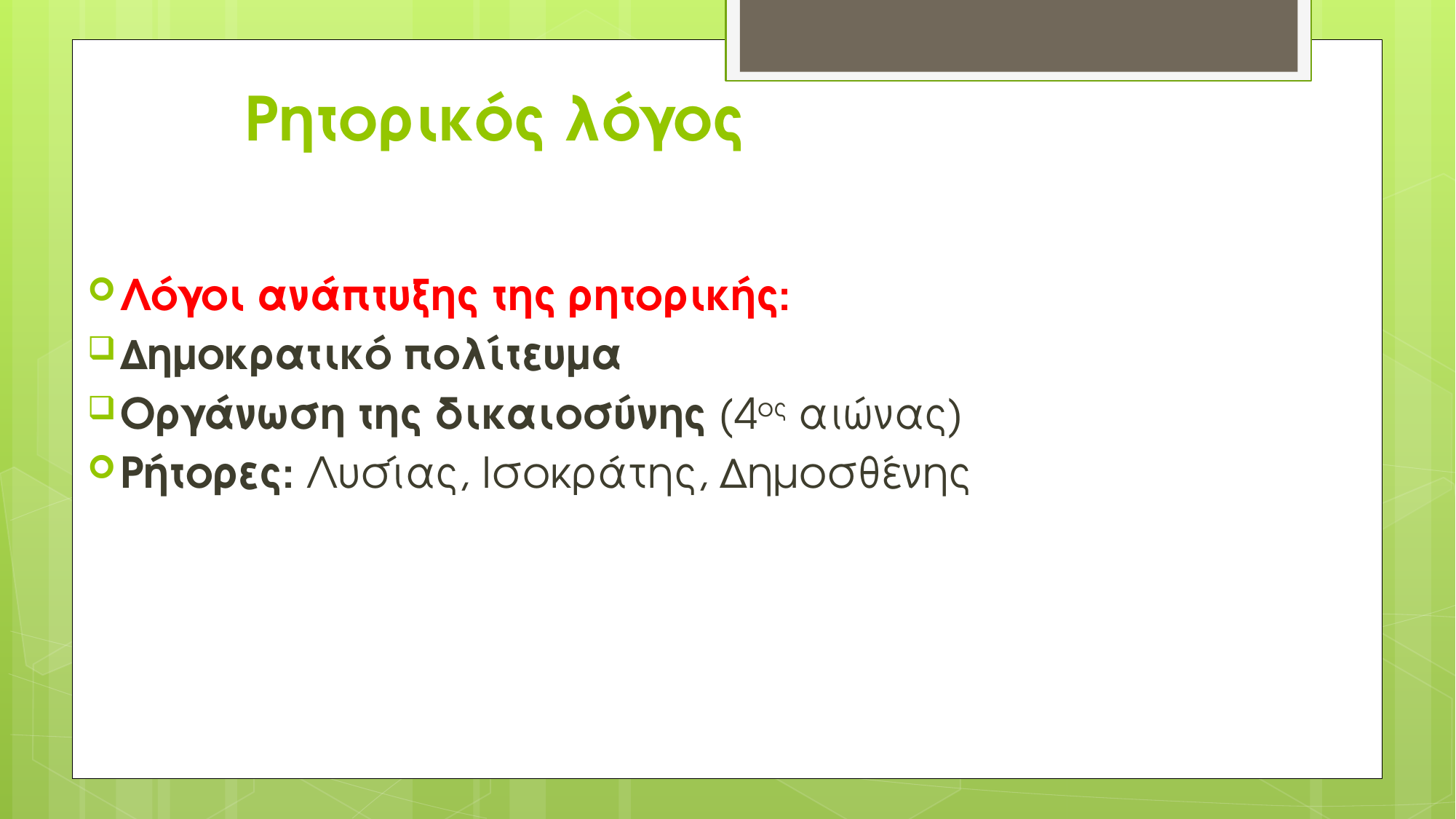

# Ρητορικός λόγος
Λόγοι ανάπτυξης της ρητορικής:
Δημοκρατικό πολίτευμα
Οργάνωση της δικαιοσύνης (4ος αιώνας)
Ρήτορες: Λυσίας, Ισοκράτης, Δημοσθένης